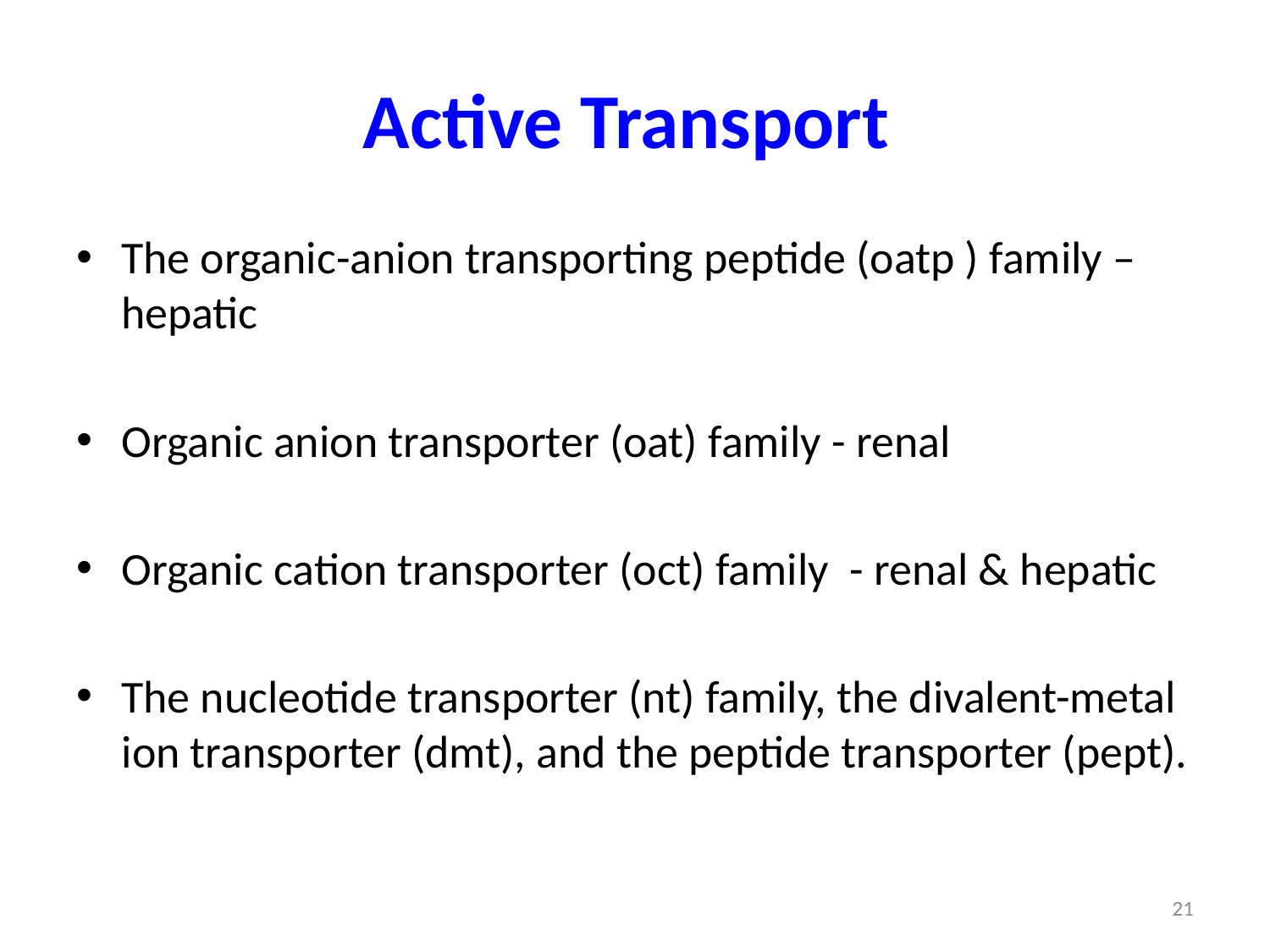

# Active Transport
The organic-anion transporting peptide (oatp ) family – hepatic

Organic anion transporter (oat) family - renal

Organic cation transporter (oct) family  - renal & hepatic

The nucleotide transporter (nt) family, the divalent-metal ion transporter (dmt), and the peptide transporter (pept).

21